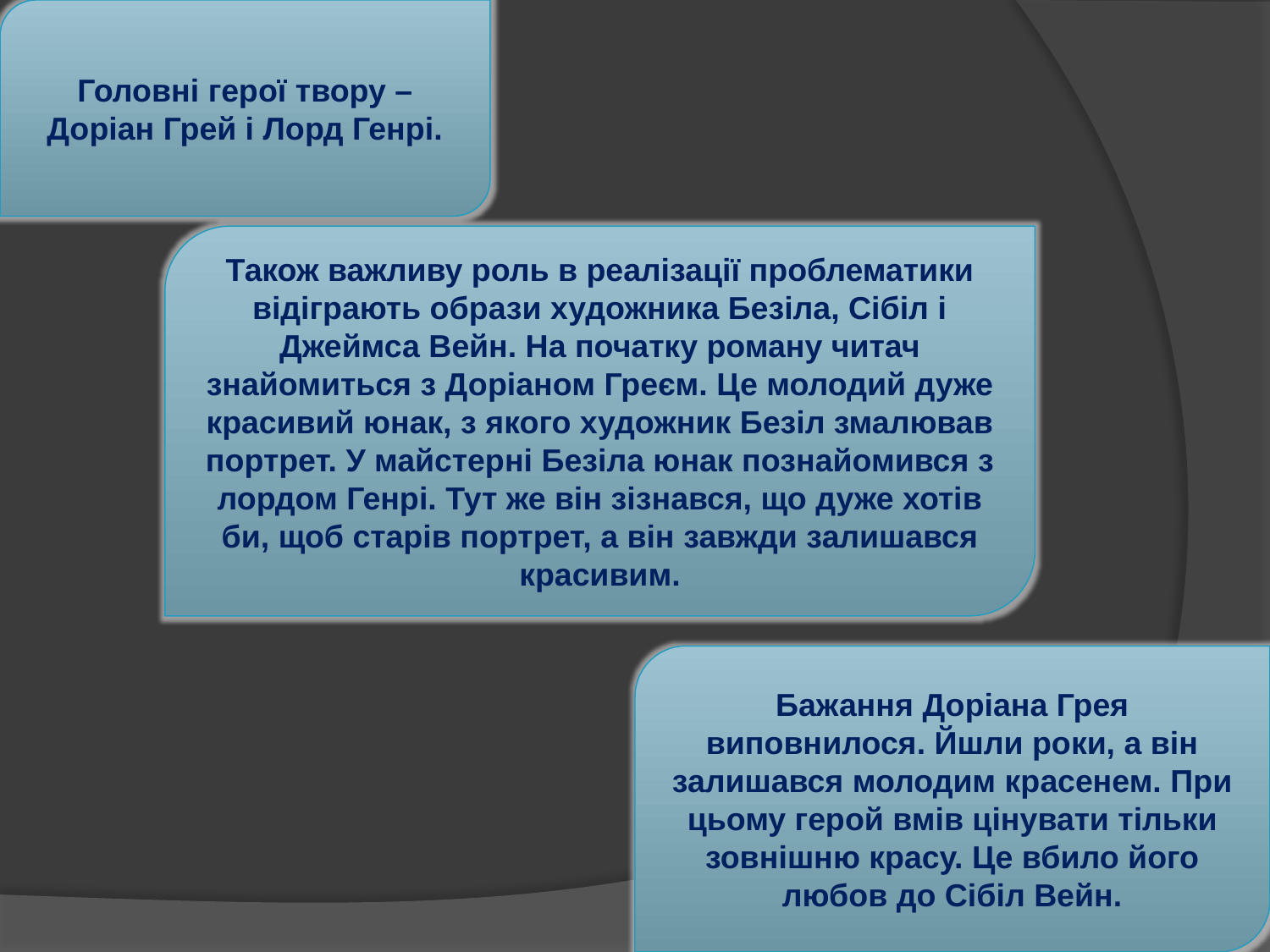

Головні герої твору – Доріан Грей і Лорд Генрі.
#

Також важливу роль в реалізації проблематики відіграють образи художника Безіла, Сібіл і Джеймса Вейн. На початку роману читач знайомиться з Доріаном Греєм. Це молодий дуже красивий юнак, з якого художник Безіл змалював портрет. У майстерні Безіла юнак познайомився з лордом Генрі. Тут же він зізнався, що дуже хотів би, щоб старів портрет, а він завжди залишався красивим.
Бажання Доріана Грея виповнилося. Йшли роки, а він залишався молодим красенем. При цьому герой вмів цінувати тільки зовнішню красу. Це вбило його любов до Сібіл Вейн.